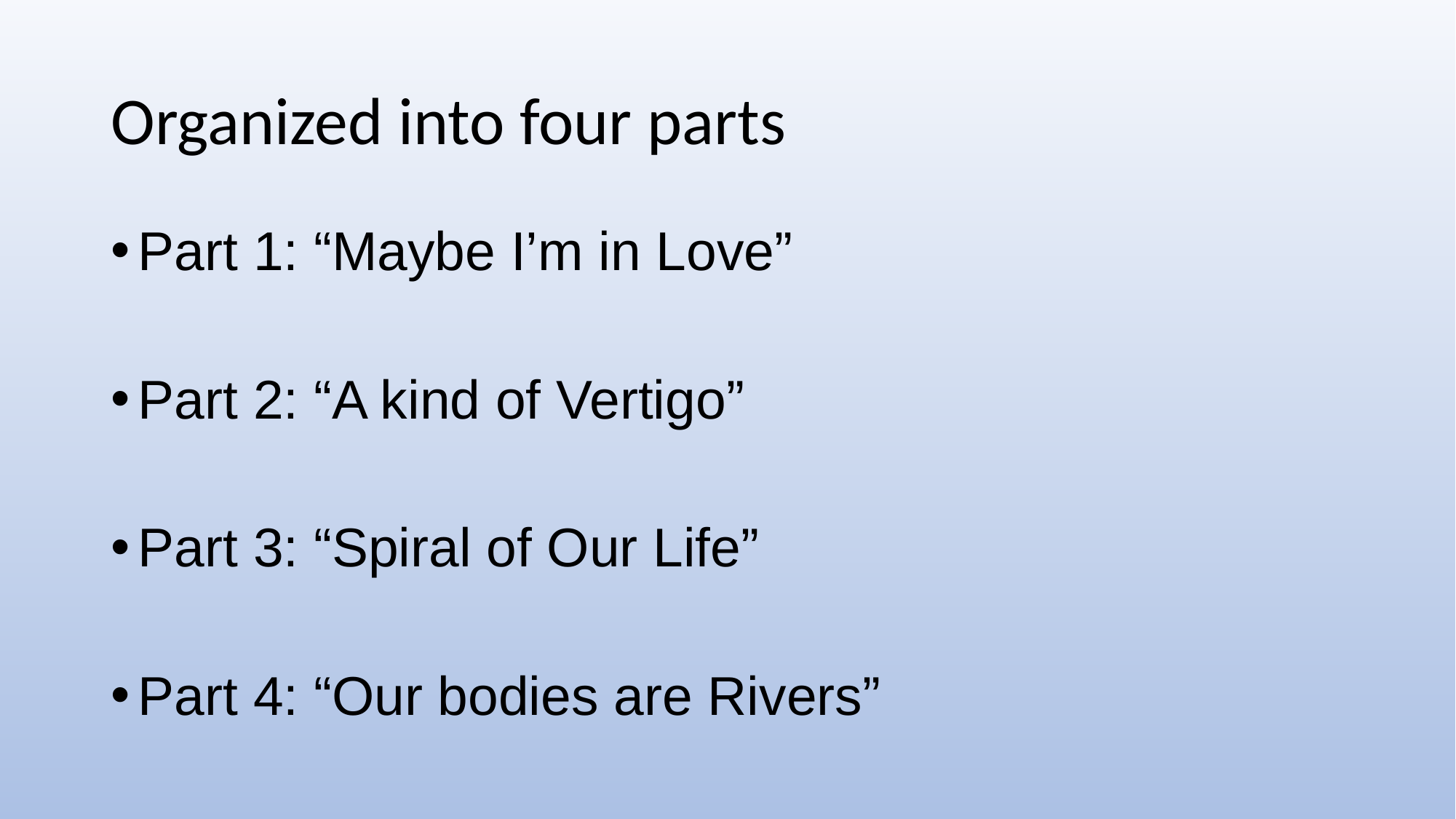

# Organized into four parts
Part 1: “Maybe I’m in Love”

Part 2: “A kind of Vertigo”

Part 3: “Spiral of Our Life”

Part 4: “Our bodies are Rivers”